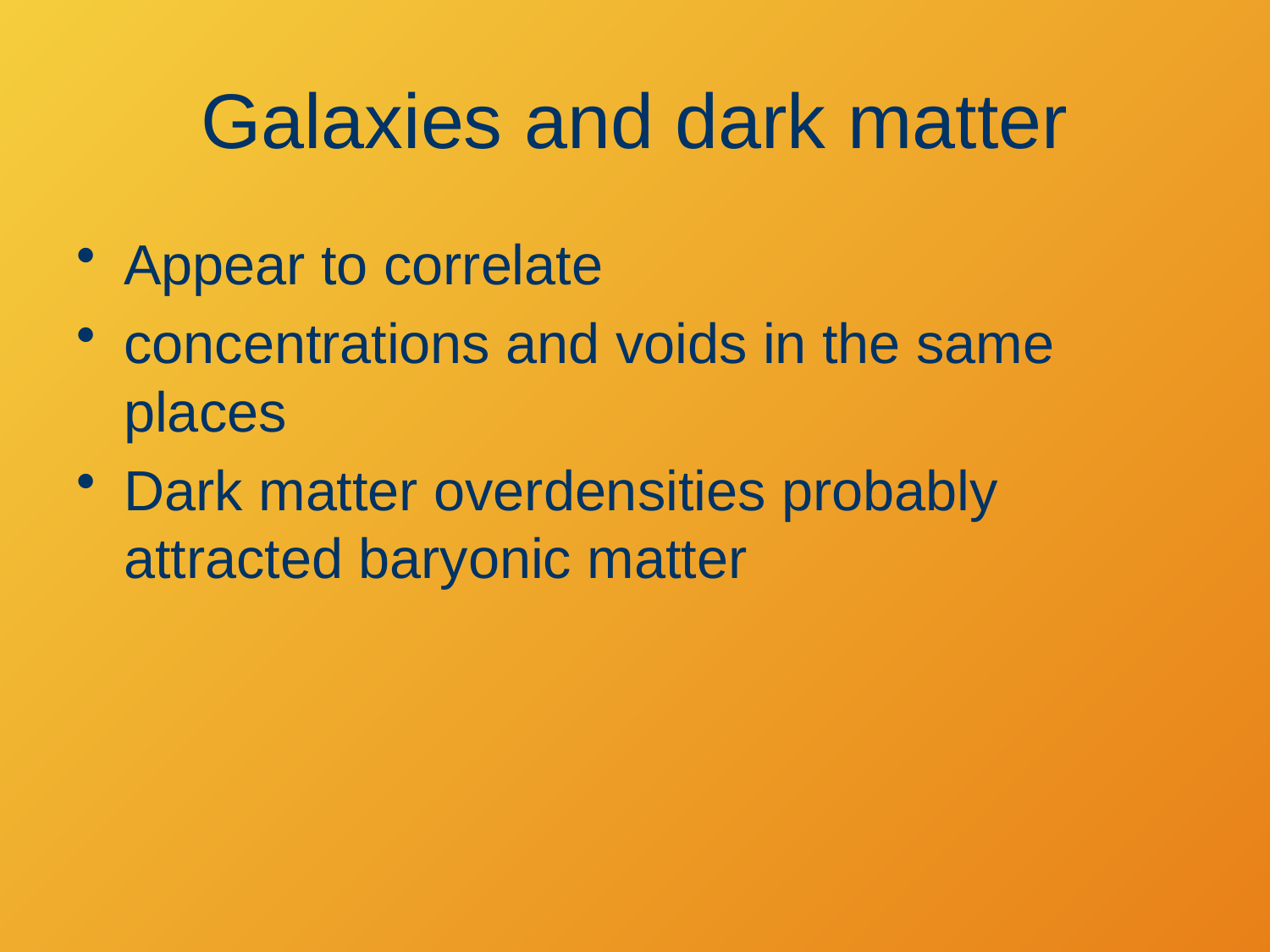

# Galaxies and dark matter
Appear to correlate
concentrations and voids in the same places
Dark matter overdensities probably attracted baryonic matter